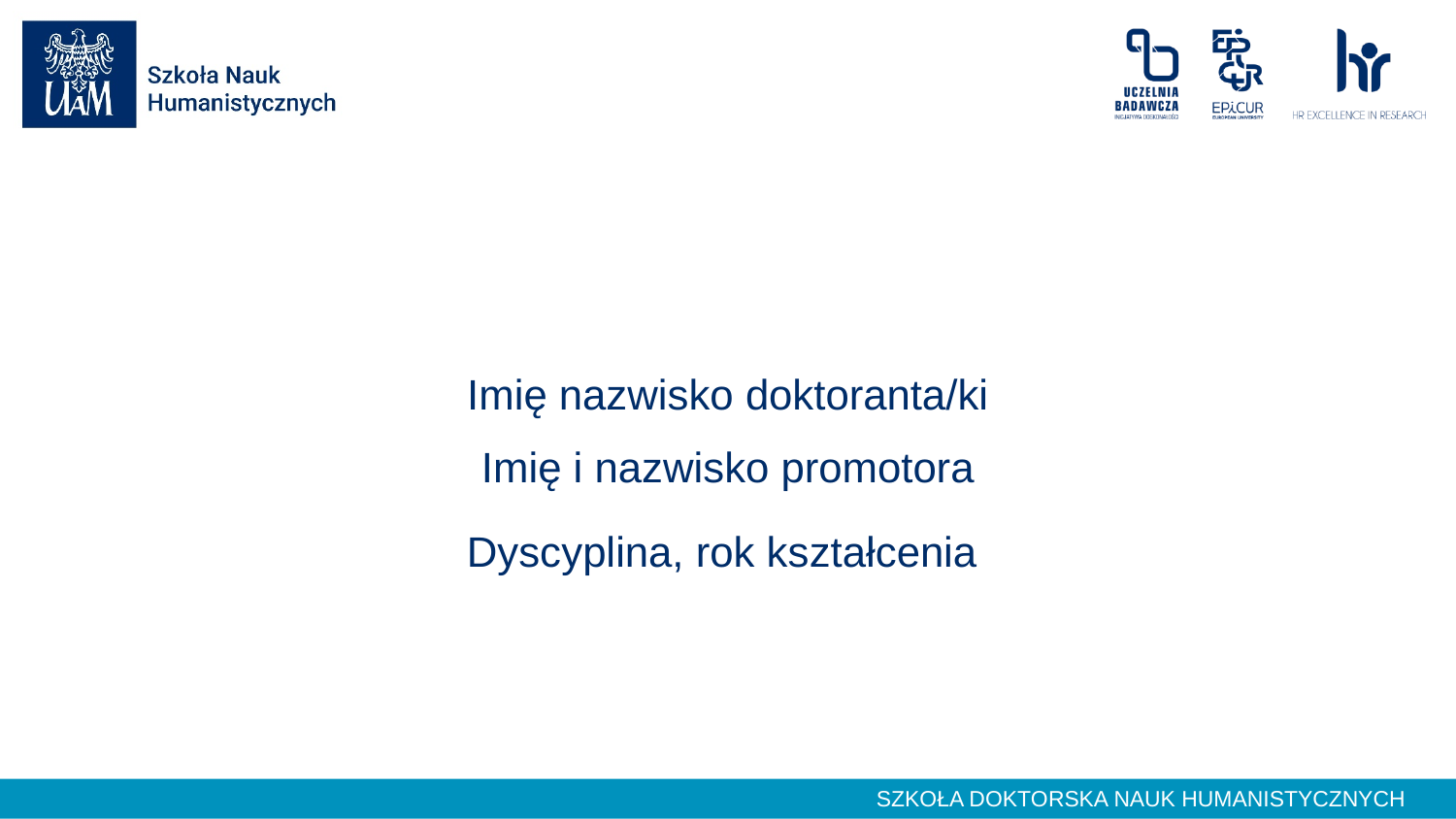

Imię nazwisko doktoranta/ki
Imię i nazwisko promotora
Dyscyplina, rok kształcenia
SZKOŁA DOKTORSKA NAUK HUMANISTYCZNYCH